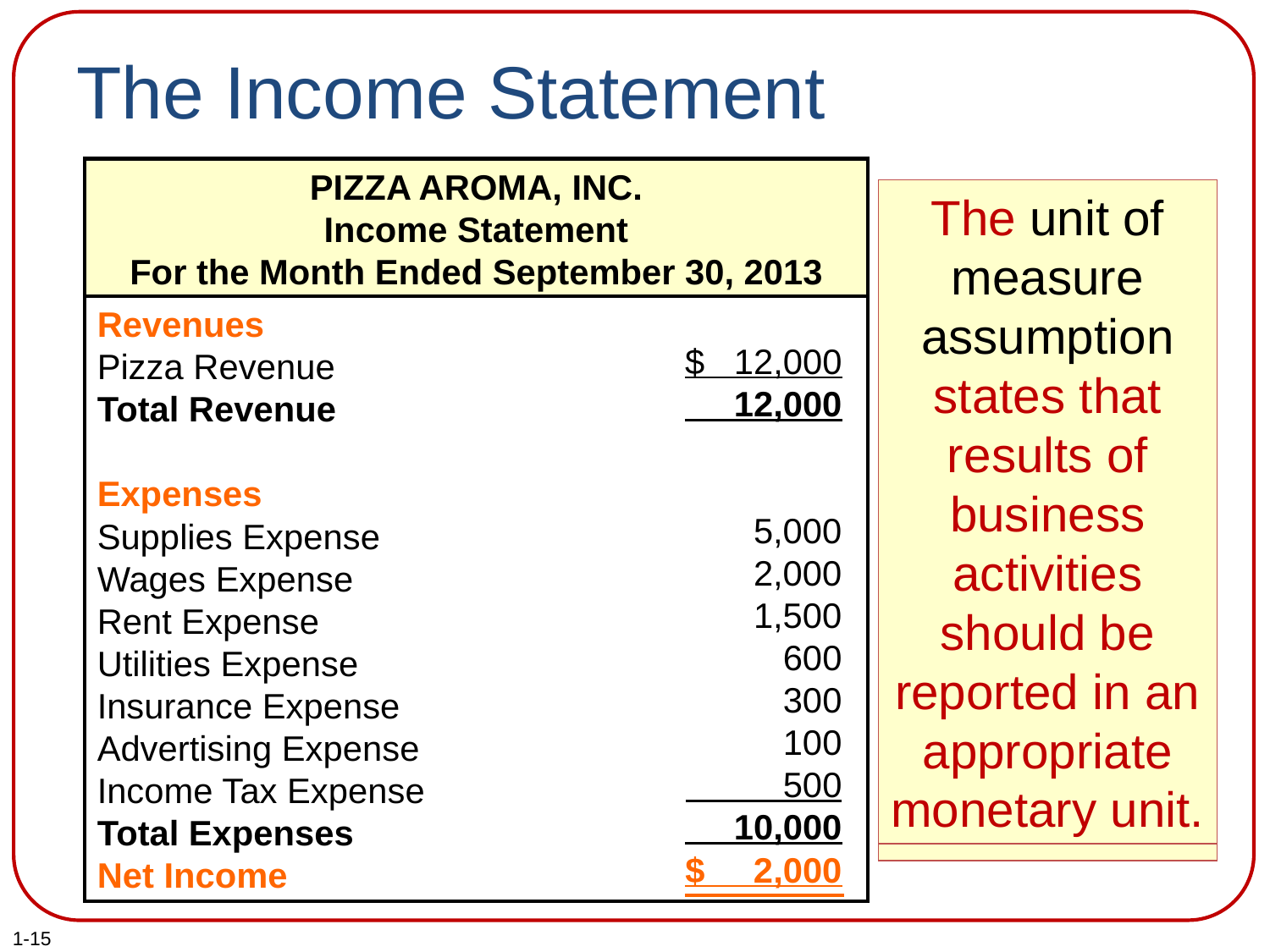

# The Income Statement
PIZZA AROMA, INC.
Income Statement
For the Month Ended September 30, 2013
Revenues
Pizza Revenue
Total Revenue

Expenses
Supplies Expense
Wages Expense
Rent Expense
Utilities Expense
Insurance Expense
Advertising Expense
Income Tax Expense
Total Expenses
Net Income
$   12,000
       12,000

5,000
2,000
1,500
600
300
100
               500
       10,000
$     2,000
The unit of measure assumption states that results of business activities should be reported in an appropriate monetary unit.
Reports the amount of revenues less expenses for a period of time.